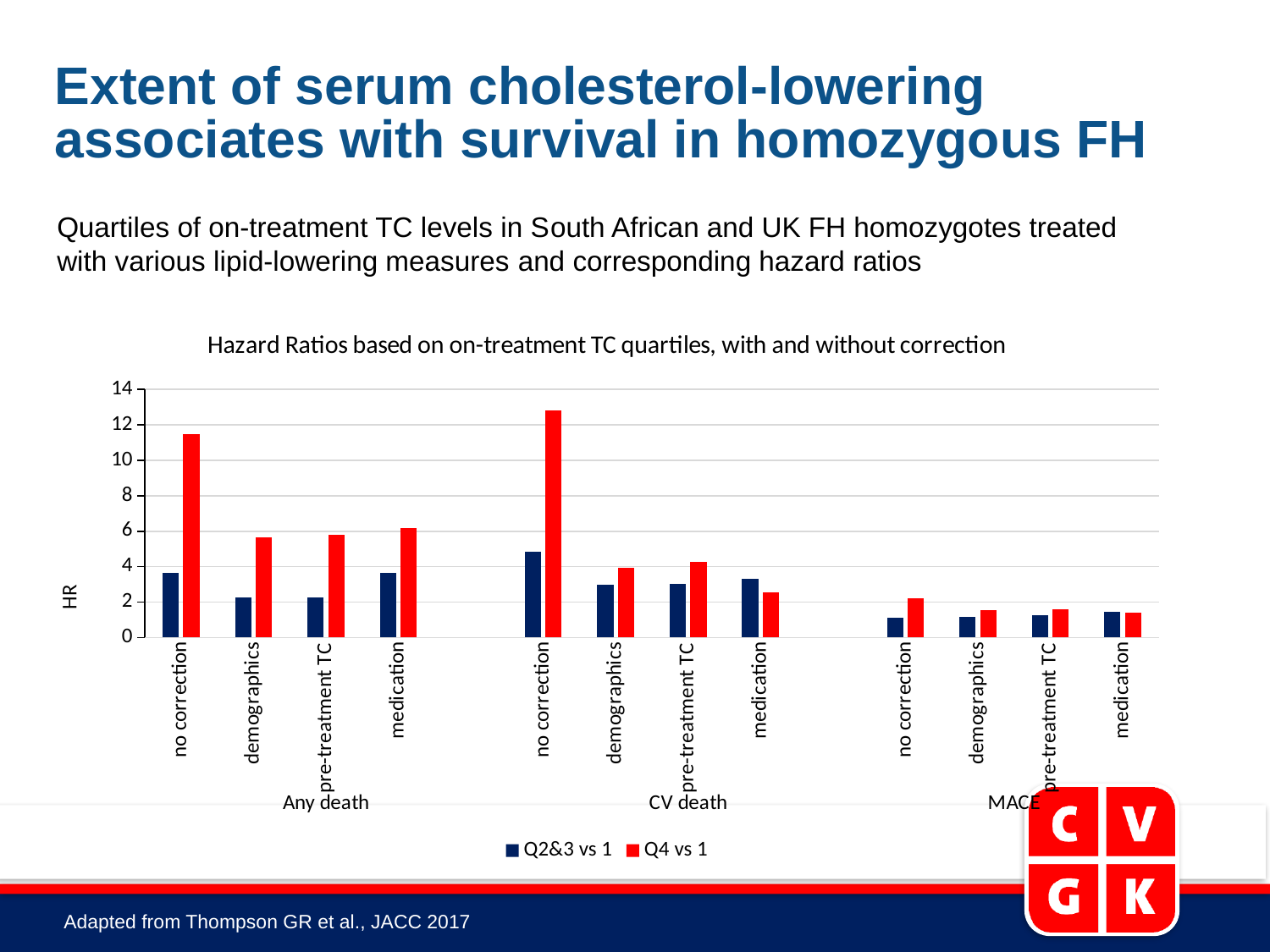

Extent of serum cholesterol-lowering associates with survival in homozygous FH
Quartiles of on-treatment TC levels in South African and UK FH homozygotes treated with various lipid-lowering measures and corresponding hazard ratios

### Chart: Hazard Ratios based on on-treatment TC quartiles, with and without correction

| Category | Q2&3 vs 1 | Q4 vs 1 |
|---|---|---|
| no correction | 3.64 | 11.5 |
| demographics | 2.27 | 5.67 |
| pre-treatment TC | 2.25 | 5.78 |
| medication | 3.65 | 6.18 |
|  | None | None |
| no correction | 4.83 | 12.8 |
| demographics | 3.0 | 3.95 |
| pre-treatment TC | 3.02 | 4.26 |
| medication | 3.31 | 2.53 |
|  | None | None |
| no correction | 1.12 | 2.19 |
| demographics | 1.16 | 1.55 |
| pre-treatment TC | 1.25 | 1.61 |
| medication | 1.45 | 1.4 |
Adapted from Thompson GR et al., JACC 2017